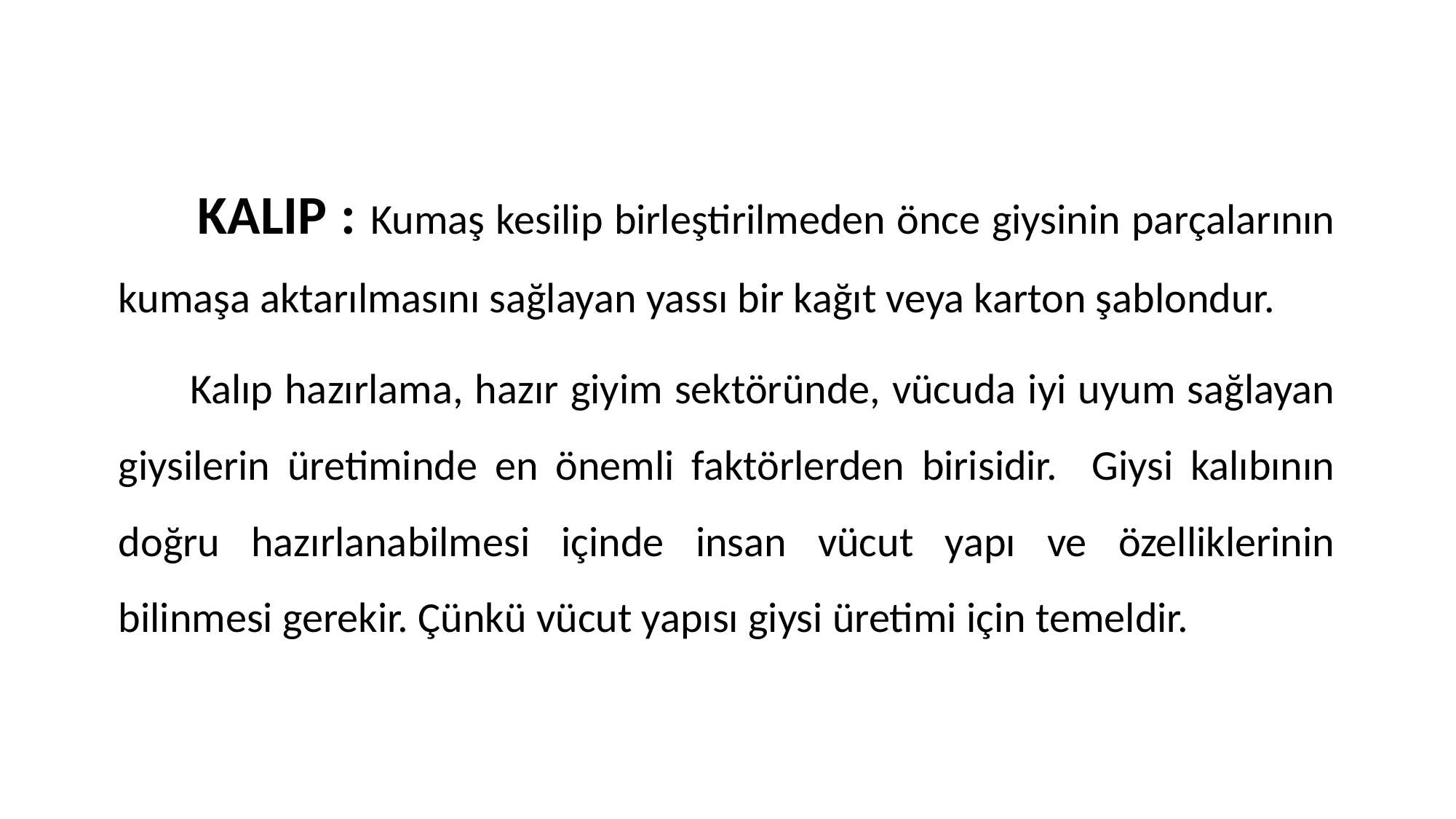

KALIP : Kumaş kesilip birleştirilmeden önce giysinin parçalarının kumaşa aktarılmasını sağlayan yassı bir kağıt veya karton şablondur.
      Kalıp hazırlama, hazır giyim sektöründe, vücuda iyi uyum sağlayan giysilerin üretiminde en önemli faktörlerden birisidir.  Giysi kalıbının doğru hazırlanabilmesi içinde insan vücut yapı ve özelliklerinin bilinmesi gerekir. Çünkü vücut yapısı giysi üretimi için temeldir.